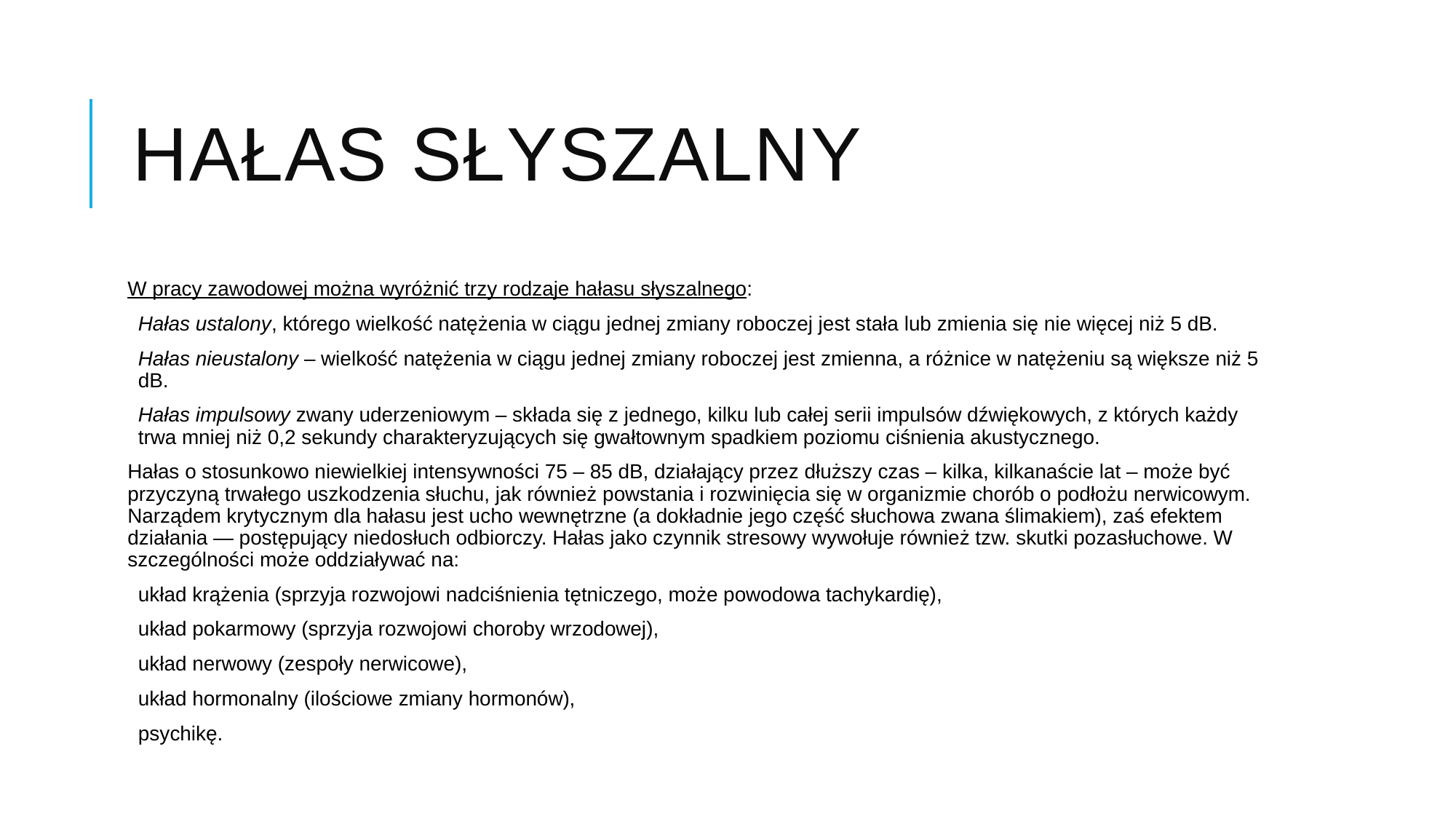

# Hałas słyszalny
W pracy zawodowej można wyróżnić trzy rodzaje hałasu słyszalnego:
Hałas ustalony, którego wielkość natężenia w ciągu jednej zmiany roboczej jest stała lub zmienia się nie więcej niż 5 dB.
Hałas nieustalony – wielkość natężenia w ciągu jednej zmiany roboczej jest zmienna, a różnice w natężeniu są większe niż 5 dB.
Hałas impulsowy zwany uderzeniowym – składa się z jednego, kilku lub całej serii impulsów dźwiękowych, z których każdy trwa mniej niż 0,2 sekundy charakteryzujących się gwałtownym spadkiem poziomu ciśnienia akustycznego.
Hałas o stosunkowo niewielkiej intensywności 75 – 85 dB, działający przez dłuższy czas – kilka, kilkanaście lat – może być przyczyną trwałego uszkodzenia słuchu, jak również powstania i rozwinięcia się w organizmie chorób o podłożu nerwicowym. Narządem krytycznym dla hałasu jest ucho wewnętrzne (a dokładnie jego część słuchowa zwana ślimakiem), zaś efektem działania — postępujący niedosłuch odbiorczy. Hałas jako czynnik stresowy wywołuje również tzw. skutki pozasłuchowe. W szczególności może oddziaływać na:
układ krążenia (sprzyja rozwojowi nadciśnienia tętniczego, może powodowa tachykardię),
układ pokarmowy (sprzyja rozwojowi choroby wrzodowej),
układ nerwowy (zespoły nerwicowe),
układ hormonalny (ilościowe zmiany hormonów),
psychikę.